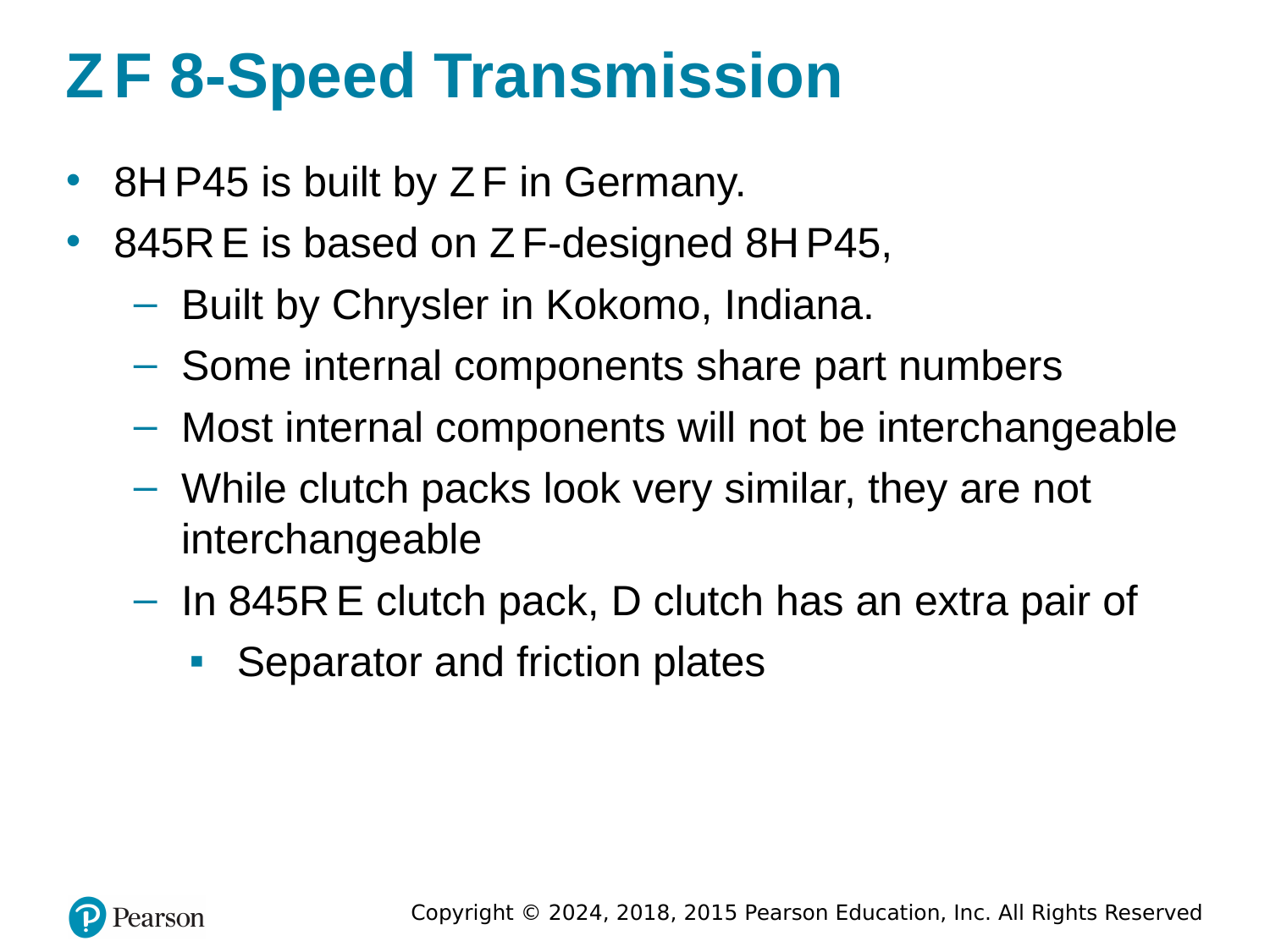

# Z F 8-Speed Transmission
8H P45 is built by Z F in Germany.
845R E is based on Z F-designed 8H P45,
Built by Chrysler in Kokomo, Indiana.
Some internal components share part numbers
Most internal components will not be interchangeable
While clutch packs look very similar, they are not interchangeable
In 845R E clutch pack, D clutch has an extra pair of
Separator and friction plates